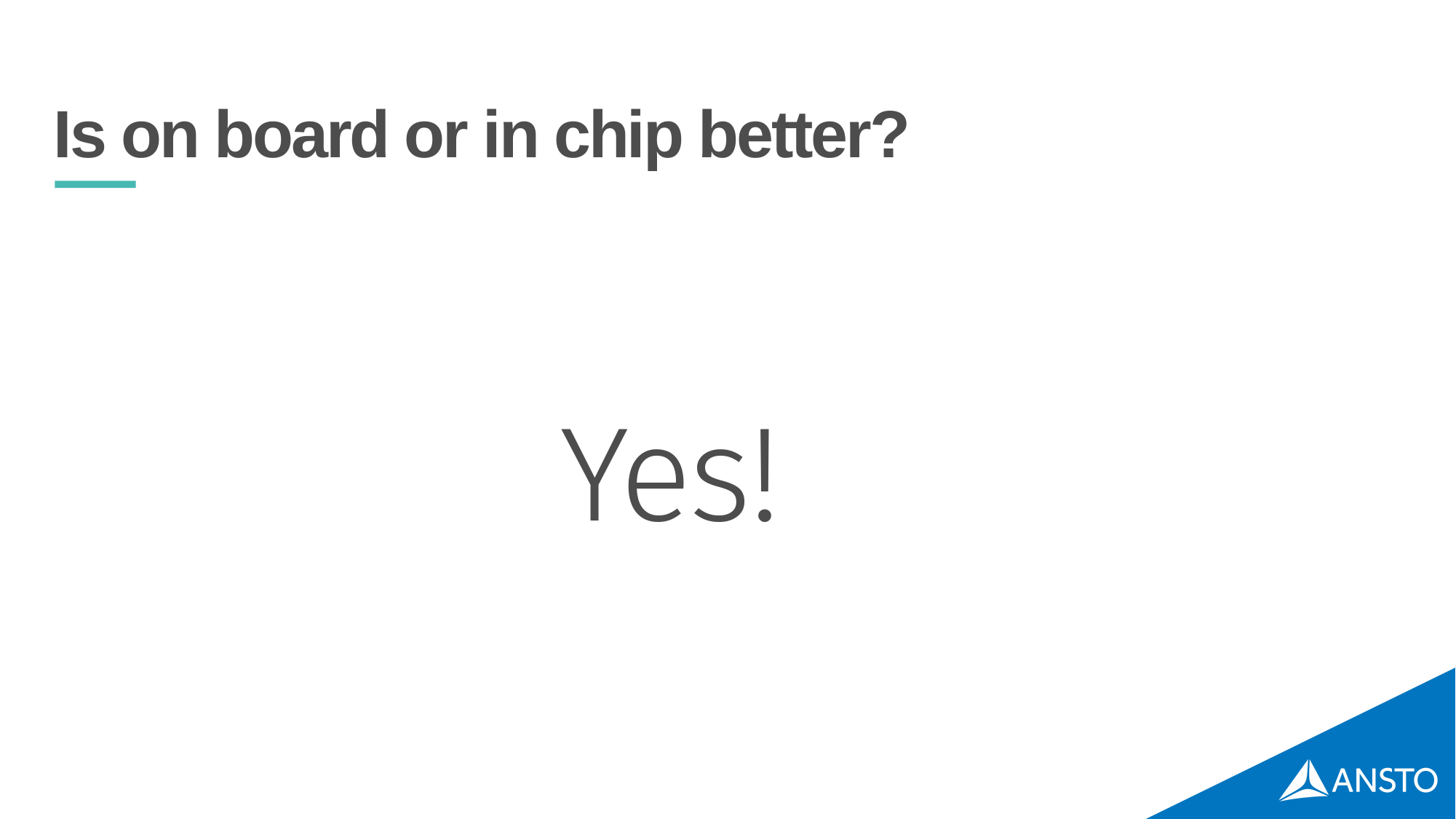

# Is on board or in chip better?
Yes!